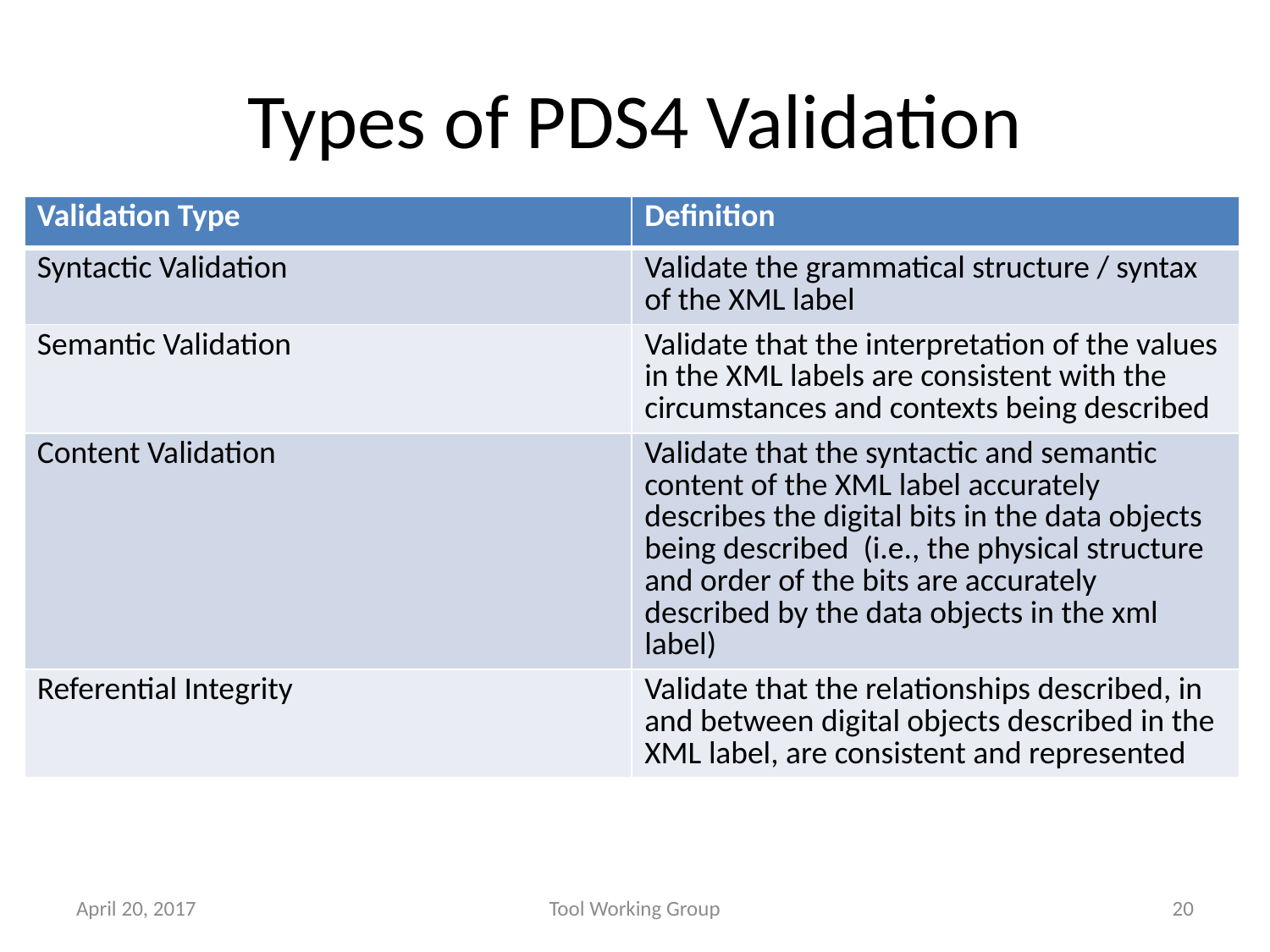

# Types of PDS4 Validation
| Validation Type | Definition |
| --- | --- |
| Syntactic Validation | Validate the grammatical structure / syntax of the XML label |
| Semantic Validation | Validate that the interpretation of the values in the XML labels are consistent with the circumstances and contexts being described |
| Content Validation | Validate that the syntactic and semantic content of the XML label accurately describes the digital bits in the data objects being described (i.e., the physical structure and order of the bits are accurately described by the data objects in the xml label) |
| Referential Integrity | Validate that the relationships described, in and between digital objects described in the XML label, are consistent and represented |
April 20, 2017
Tool Working Group
20